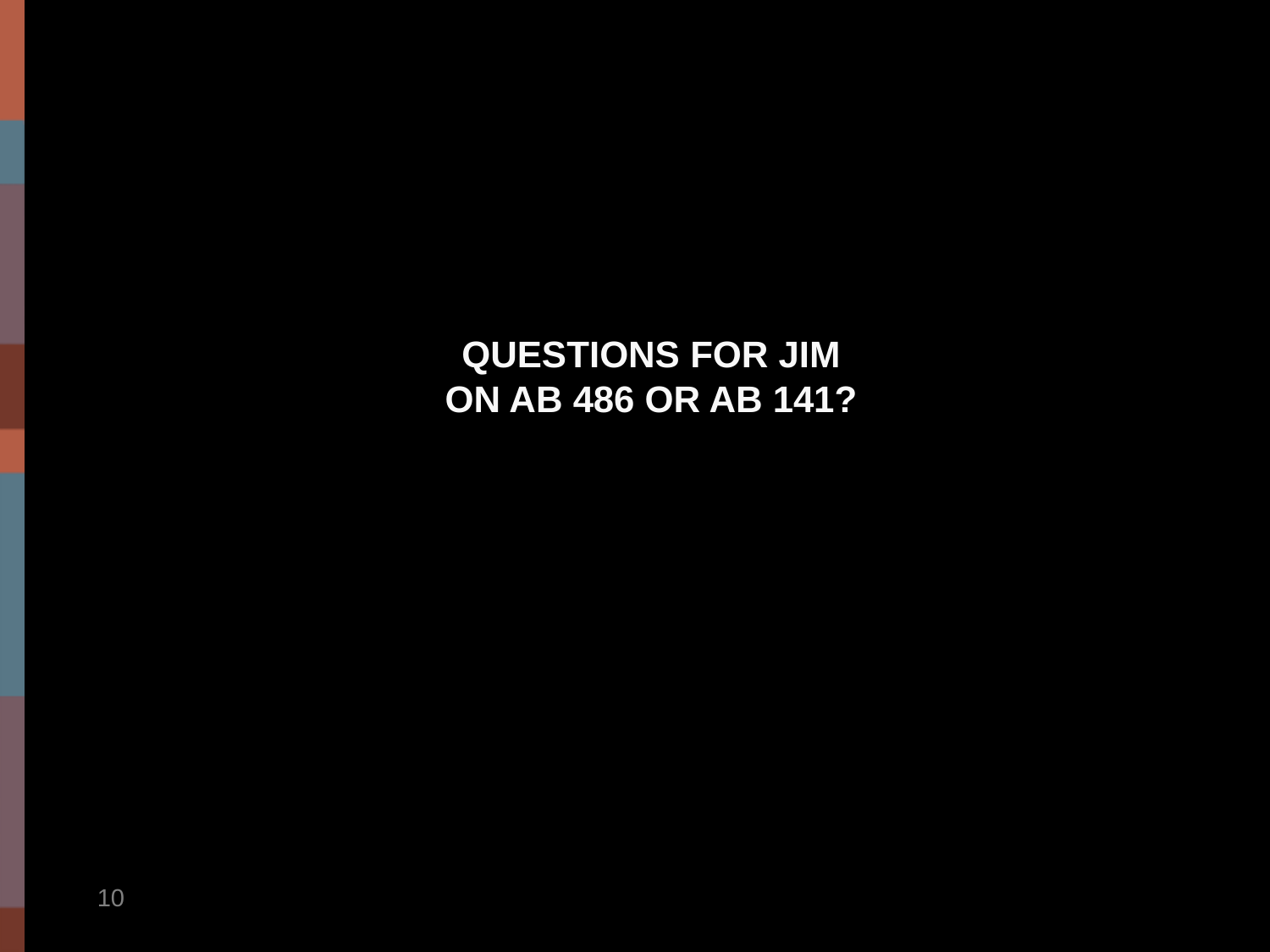

# Questions for Jim on AB 486 or AB 141?
10